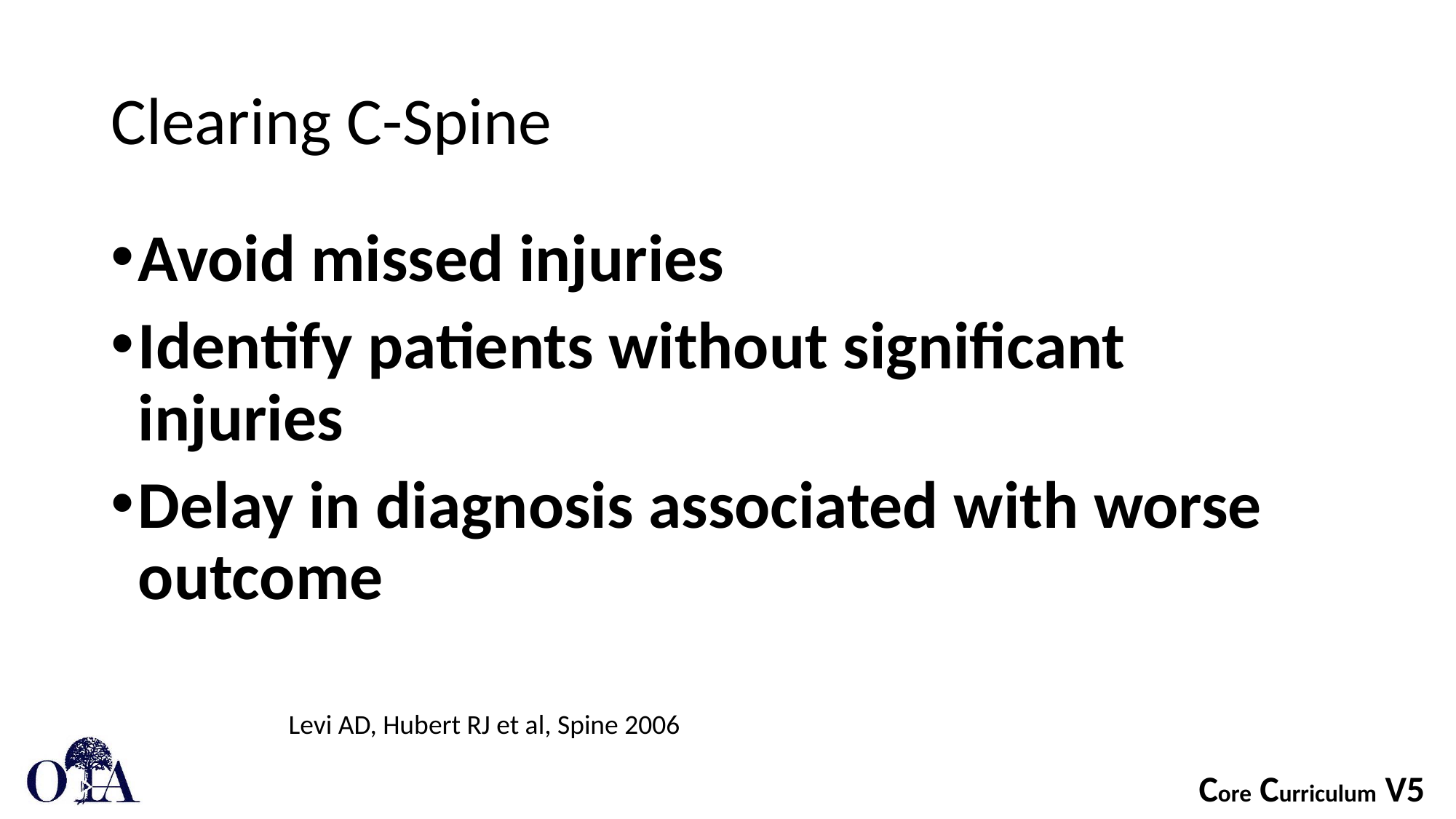

# Clearing C-Spine
Avoid missed injuries
Identify patients without significant injuries
Delay in diagnosis associated with worse outcome
Levi AD, Hubert RJ et al, Spine 2006